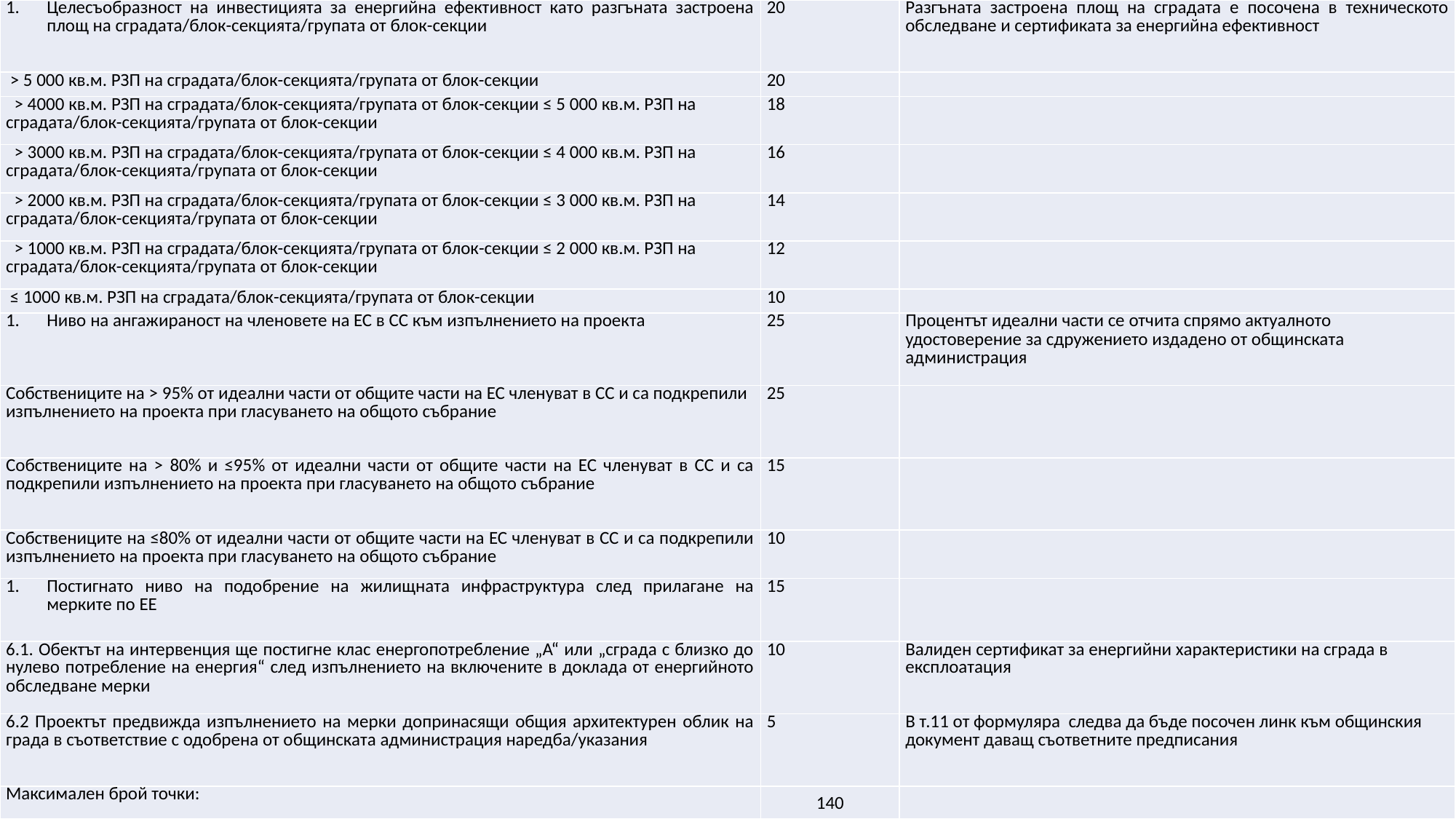

| Целесъобразност на инвестицията за енергийна ефективност като разгъната застроена площ на сградата/блок-секцията/групата от блок-секции | 20 | Разгъната застроена площ на сградата е посочена в техническото обследване и сертификата за енергийна ефективност |
| --- | --- | --- |
| > 5 000 кв.м. РЗП на сградата/блок-секцията/групата от блок-секции | 20 |  |
| > 4000 кв.м. РЗП на сградата/блок-секцията/групата от блок-секции ≤ 5 000 кв.м. РЗП на сградата/блок-секцията/групата от блок-секции | 18 |  |
| > 3000 кв.м. РЗП на сградата/блок-секцията/групата от блок-секции ≤ 4 000 кв.м. РЗП на сградата/блок-секцията/групата от блок-секции | 16 |  |
| > 2000 кв.м. РЗП на сградата/блок-секцията/групата от блок-секции ≤ 3 000 кв.м. РЗП на сградата/блок-секцията/групата от блок-секции | 14 |  |
| > 1000 кв.м. РЗП на сградата/блок-секцията/групата от блок-секции ≤ 2 000 кв.м. РЗП на сградата/блок-секцията/групата от блок-секции | 12 |  |
| ≤ 1000 кв.м. РЗП на сградата/блок-секцията/групата от блок-секции | 10 |  |
| Ниво на ангажираност на членовете на ЕС в СС към изпълнението на проекта | 25 | Процентът идеални части се отчита спрямо актуалното удостоверение за сдружението издадено от общинската администрация |
| Собствениците на > 95% от идеални части от общите части на ЕС членуват в СС и са подкрепили изпълнението на проекта при гласуването на общото събрание | 25 |  |
| Собствениците на > 80% и ≤95% от идеални части от общите части на ЕС членуват в СС и са подкрепили изпълнението на проекта при гласуването на общото събрание | 15 |  |
| Собствениците на ≤80% от идеални части от общите части на ЕС членуват в СС и са подкрепили изпълнението на проекта при гласуването на общото събрание | 10 |  |
| Постигнато ниво на подобрение на жилищната инфраструктура след прилагане на мерките по ЕЕ | 15 |  |
| 6.1. Обектът на интервенция ще постигне клас енергопотребление „А“ или „сграда с близко до нулево потребление на енергия“ след изпълнението на включените в доклада от енергийното обследване мерки | 10 | Валиден сертификат за енергийни характеристики на сграда в експлоатация |
| 6.2 Проектът предвижда изпълнението на мерки допринасящи общия архитектурен облик на града в съответствие с одобрена от общинската администрация наредба/указания | 5 | В т.11 от формуляра следва да бъде посочен линк към общинския документ даващ съответните предписания |
| Максимален брой точки: | 140 |  |